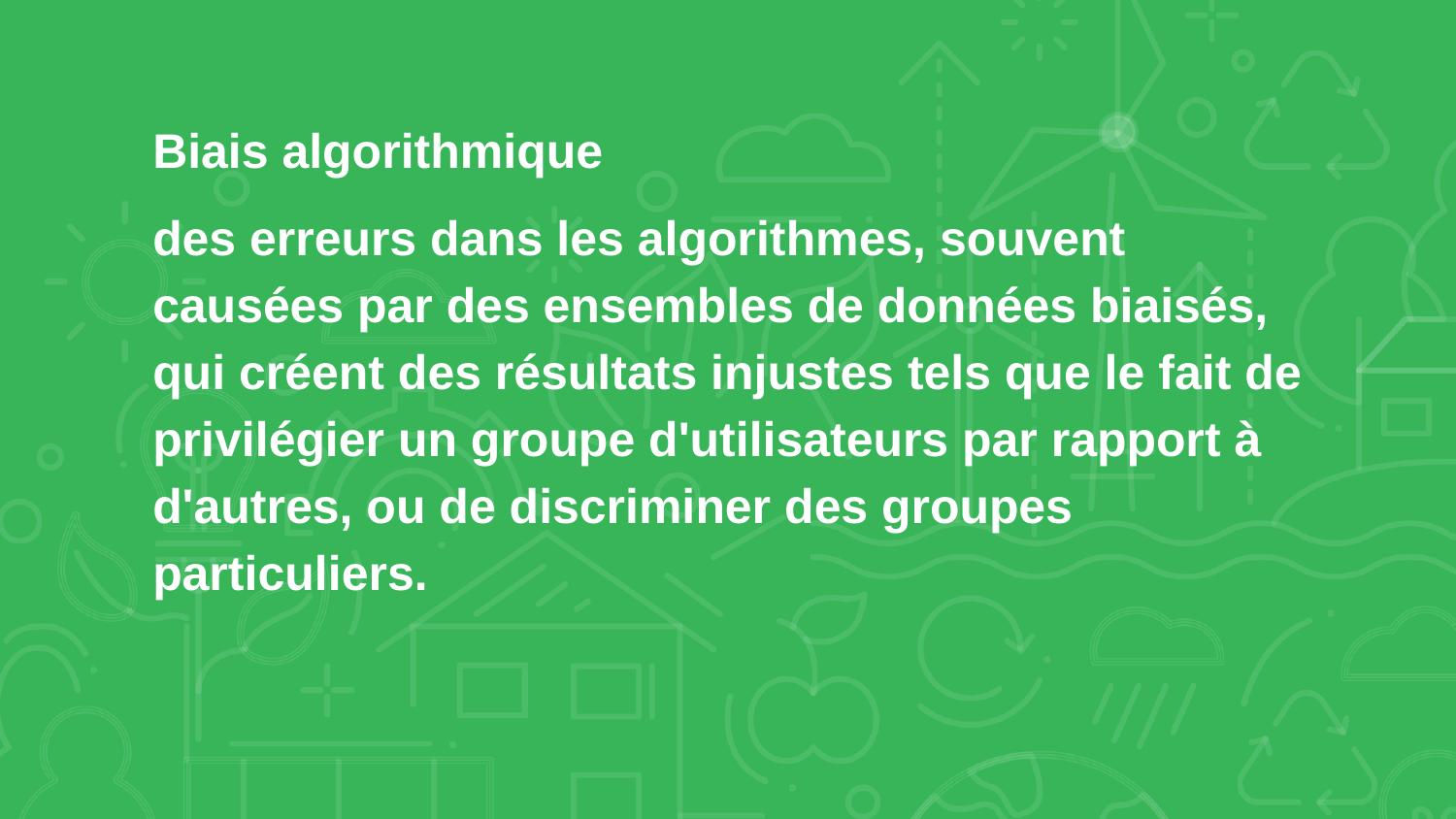

# Biais algorithmique
des erreurs dans les algorithmes, souvent causées par des ensembles de données biaisés, qui créent des résultats injustes tels que le fait de privilégier un groupe d'utilisateurs par rapport à d'autres, ou de discriminer des groupes particuliers.